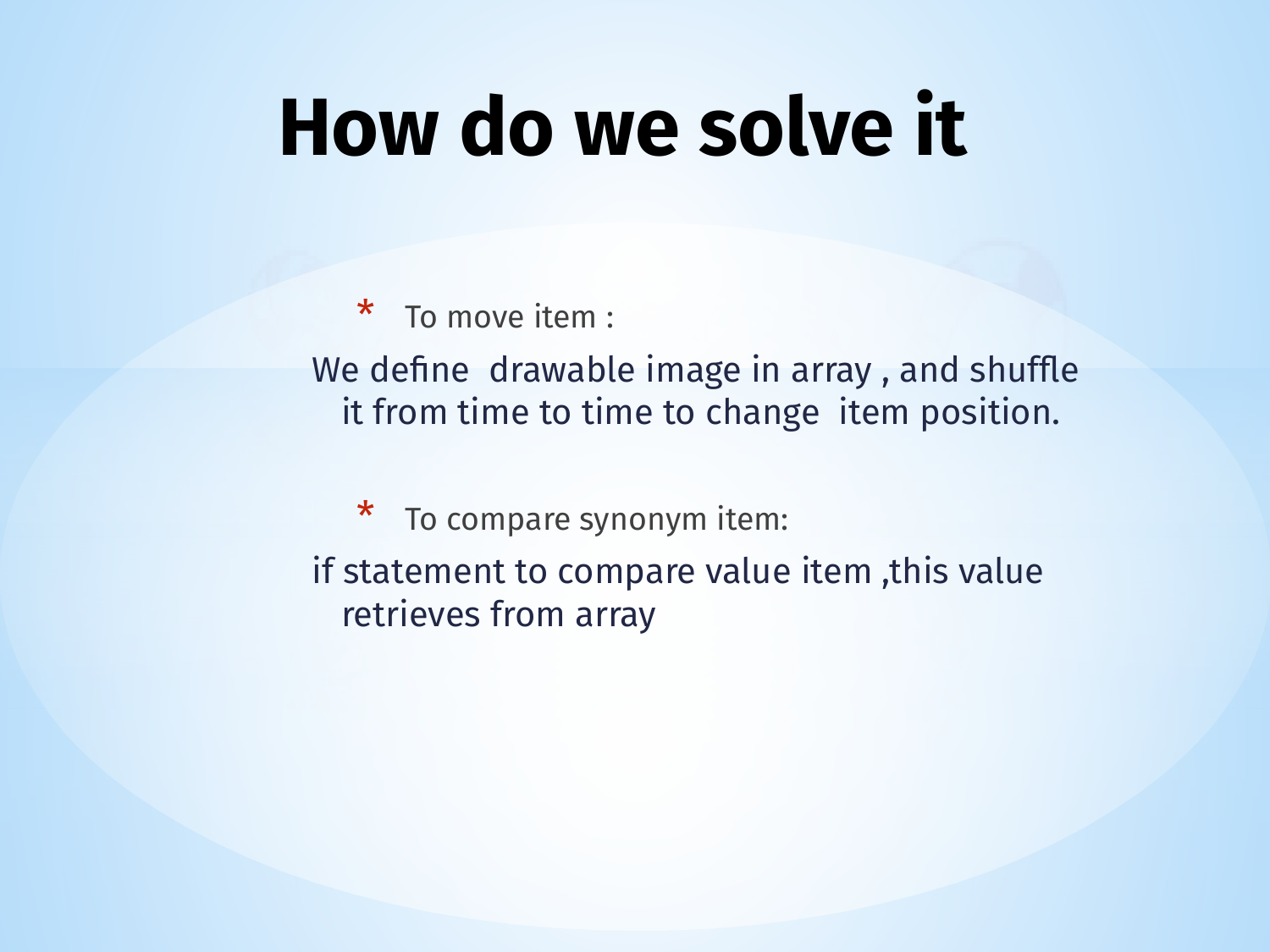

# How do we solve it

To move item :
  We define  drawable image in array , and shuffle it from time to time to change  item position.

To compare synonym item:
  if statement to compare value item ,this value retrieves from array